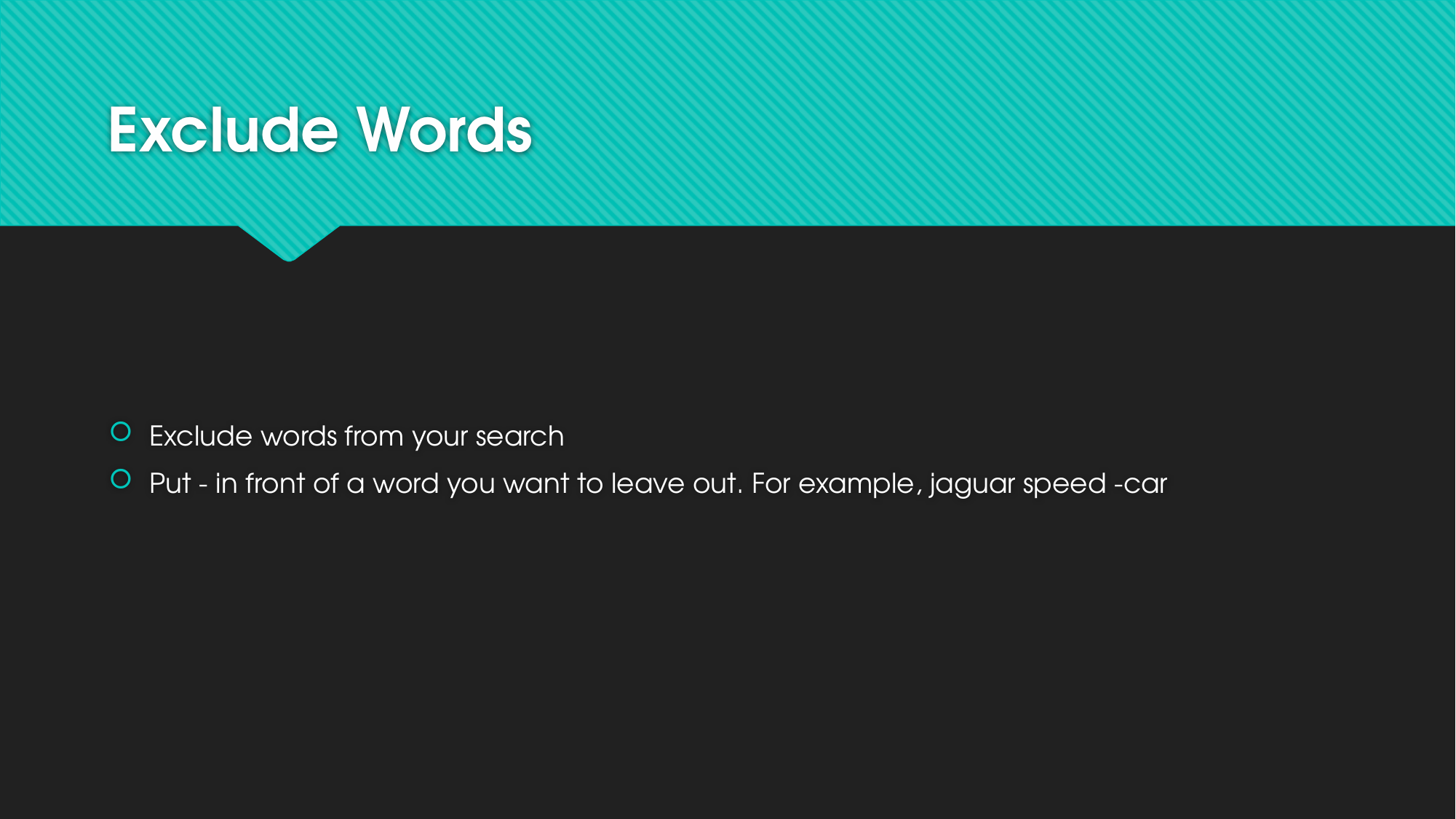

# Exclude Words
Exclude words from your search
Put - in front of a word you want to leave out. For example, jaguar speed -car